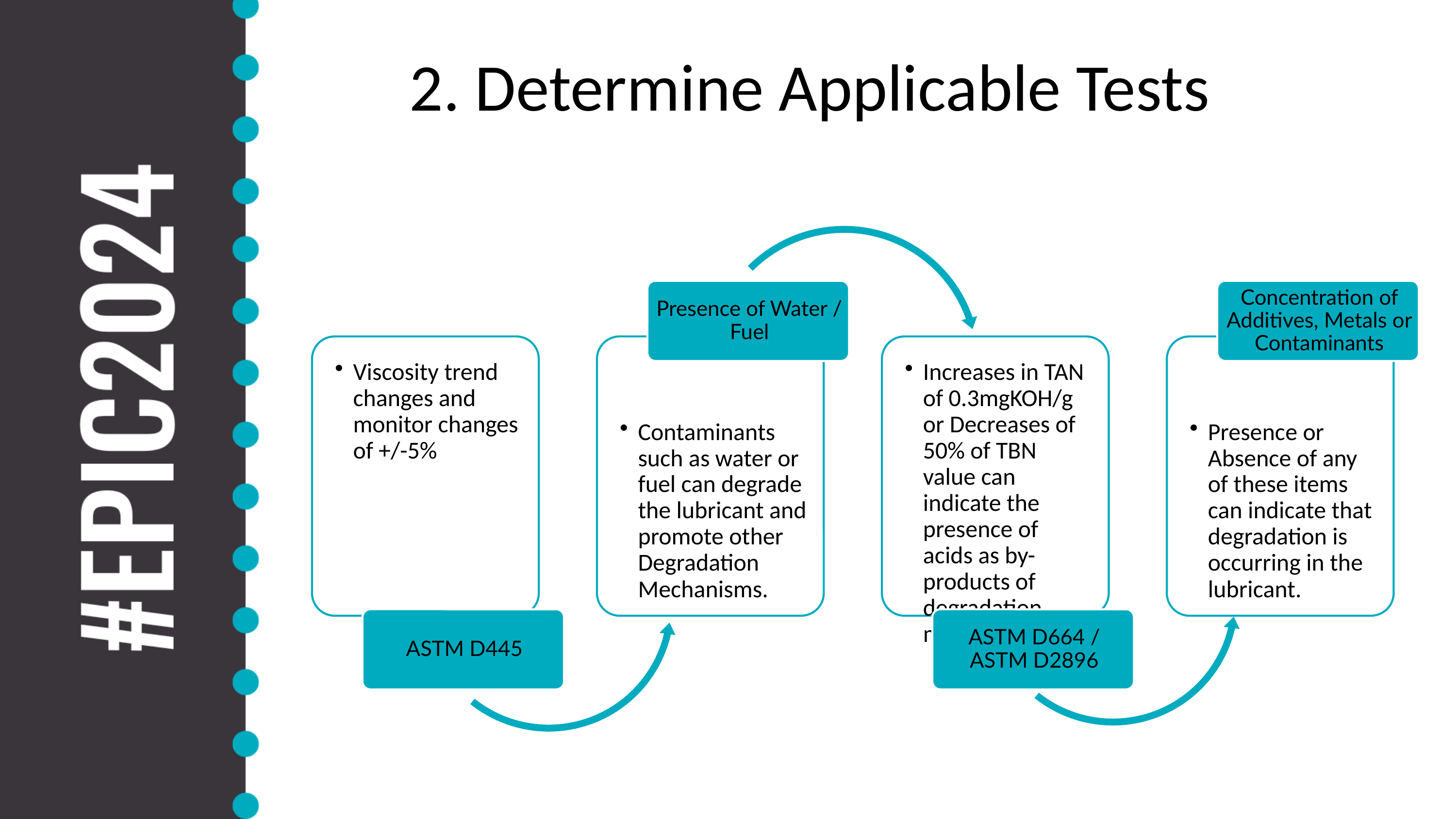

2. Determine Applicable Tests
Viscosity trend changes and monitor changes of +/-5%
ASTM D445
Contaminants such as water or fuel can degrade the lubricant and promote other Degradation Mechanisms.
Presence of Water / Fuel
Increases in TAN of 0.3mgKOH/g or Decreases of 50% of TBN value can indicate the presence of acids as by-products of degradation mechanisms.
ASTM D664 / ASTM D2896
Presence or Absence of any of these items can indicate that degradation is occurring in the lubricant.
Concentration of Additives, Metals or Contaminants